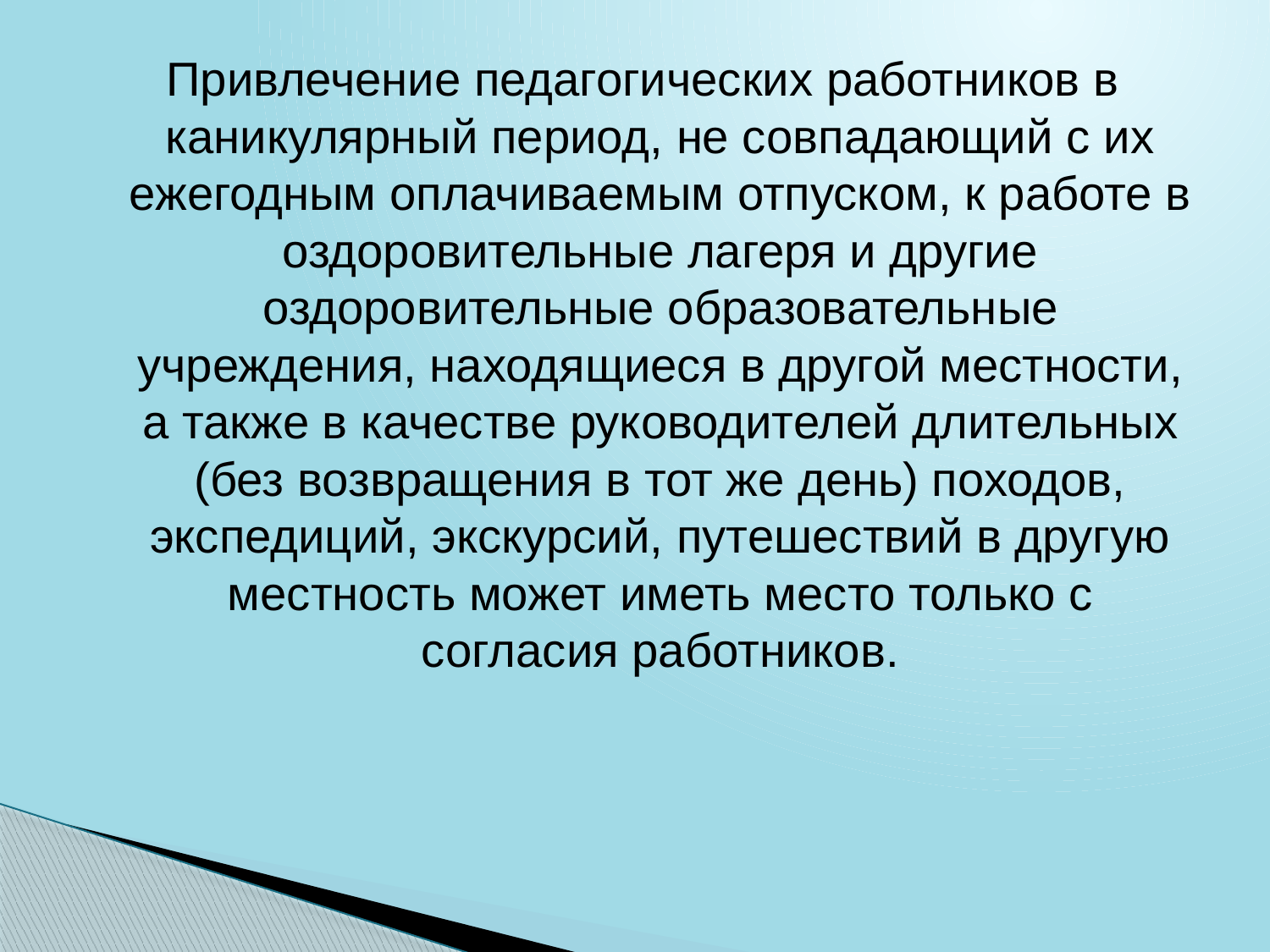

Привлечение педагогических работников в каникулярный период, не совпадающий с их ежегодным оплачиваемым отпуском, к работе в оздоровительные лагеря и другие оздоровительные образовательные учреждения, находящиеся в другой местности, а также в качестве руководителей длительных (без возвращения в тот же день) походов, экспедиций, экскурсий, путешествий в другую местность может иметь место только с согласия работников.